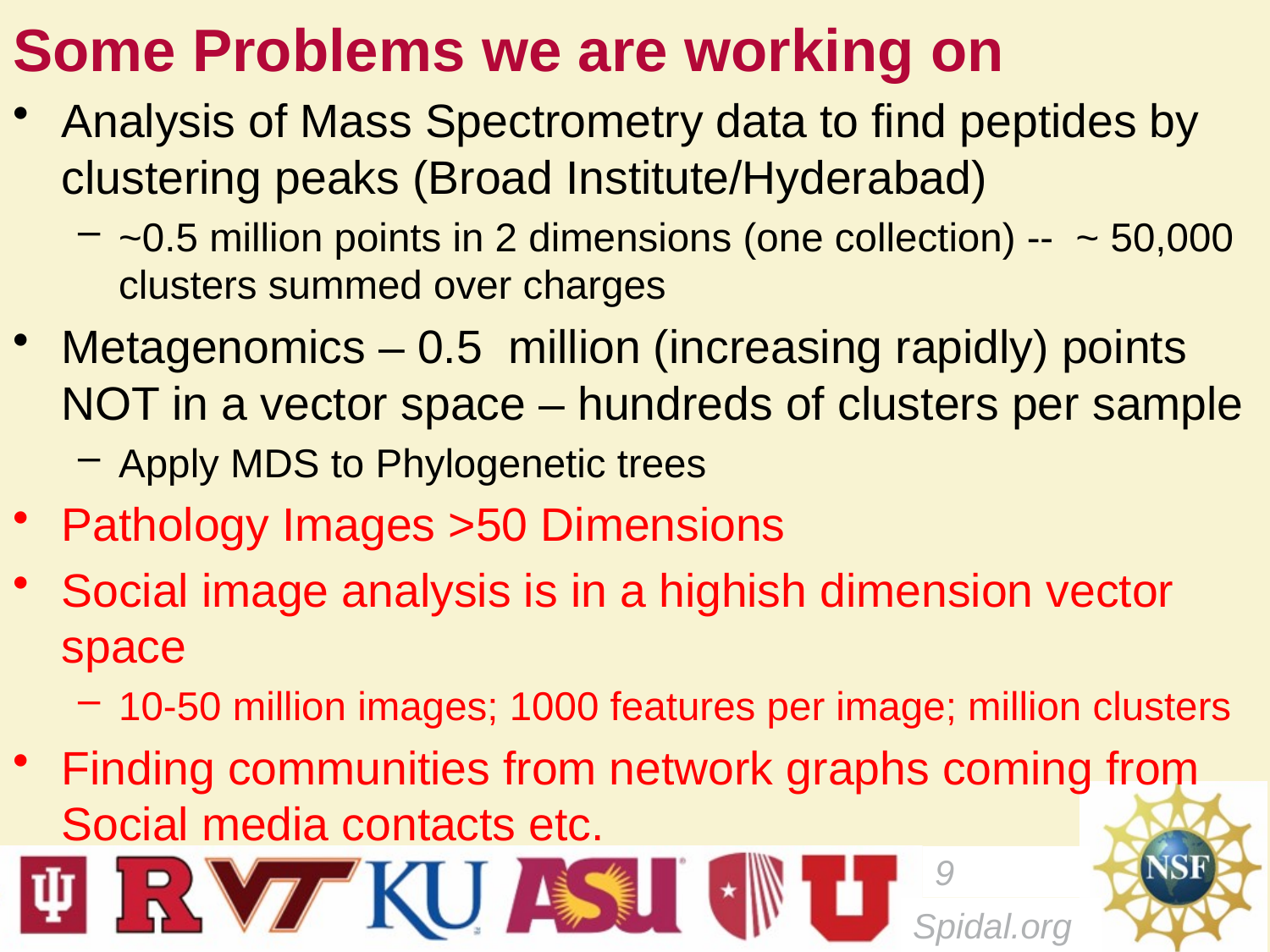

# Some Problems we are working on
Analysis of Mass Spectrometry data to find peptides by clustering peaks (Broad Institute/Hyderabad)
~0.5 million points in 2 dimensions (one collection) --  ~ 50,000 clusters summed over charges
Metagenomics – 0.5  million (increasing rapidly) points NOT in a vector space – hundreds of clusters per sample
Apply MDS to Phylogenetic trees
Pathology Images >50 Dimensions
Social image analysis is in a highish dimension vector space
10-50 million images; 1000 features per image; million clusters
Finding communities from network graphs coming from Social media contacts etc.